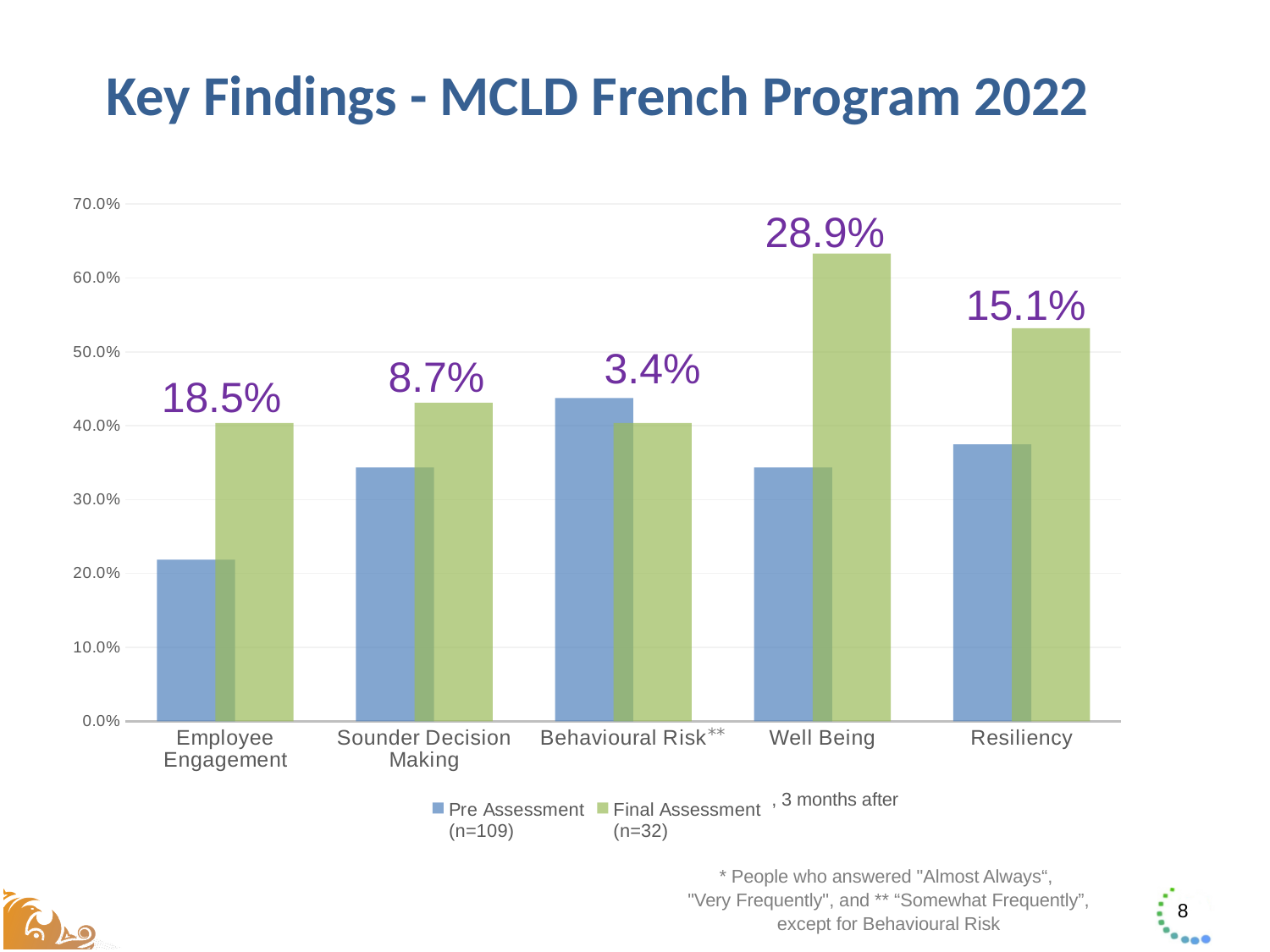

# Key Findings - MCLD French Program 2022

### Chart

| Category | Pre Assessment
(n=109) | Final Assessment
(n=32) |
|---|---|---|
| Employee Engagement | 0.21875 | 0.4036697247706422 |
| Sounder Decision Making | 0.34375 | 0.43119266055045874 |
| Behavioural Risk | 0.4375 | 0.4036697247706422 |
| Well Being | 0.34375 | 0.6330275229357798 |
| Resiliency | 0.375 | 0.5321100917431193 |

### Chart

| Category | Pre Assessment
(n=109) | Final Assessment
(n=32) |
|---|---|---|
| Employee Engagement | 0.21875 | 0.4036697247706422 |
| Sounder Decision Making | 0.34375 | 0.43119266055045874 |
| Behavioural Risk | 0.4375 | 0.4036697247706422 |
| Well Being | 0.34375 | 0.6330275229357798 |
| Resiliency | 0.375 | 0.5321100917431193 |
28.9%
15.1%
3.4%
8.7%
18.5%
**
, 3 months after
* People who answered "Almost Always“,
"Very Frequently", and ** “Somewhat Frequently”, except for Behavioural Risk